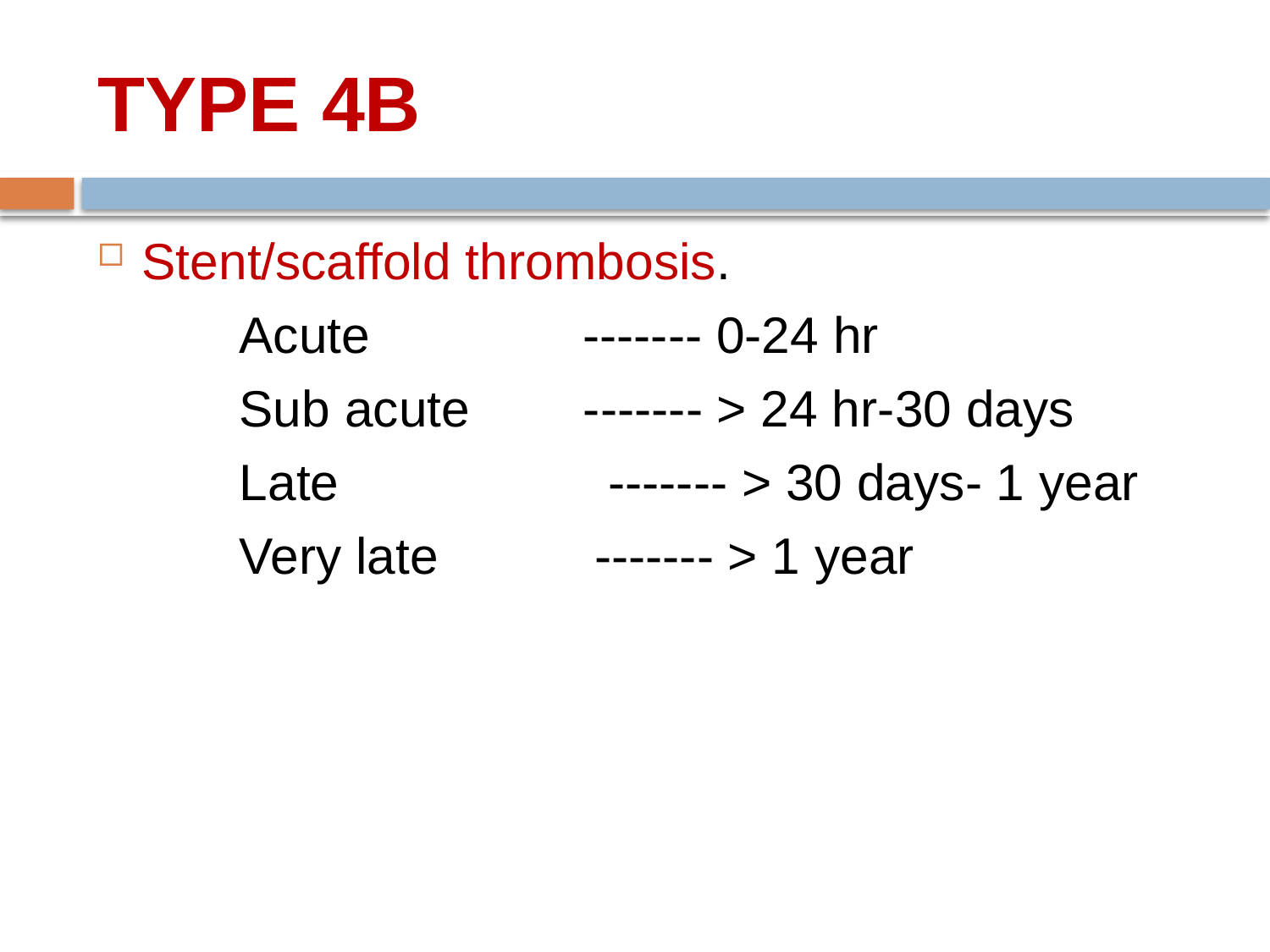

# TYPE 4B
Stent/scaffold thrombosis.
          Acute               ------- 0-24 hr
          Sub acute        ------- > 24 hr-30 days
          Late                   ------- > 30 days- 1 year
          Very late           ------- > 1 year